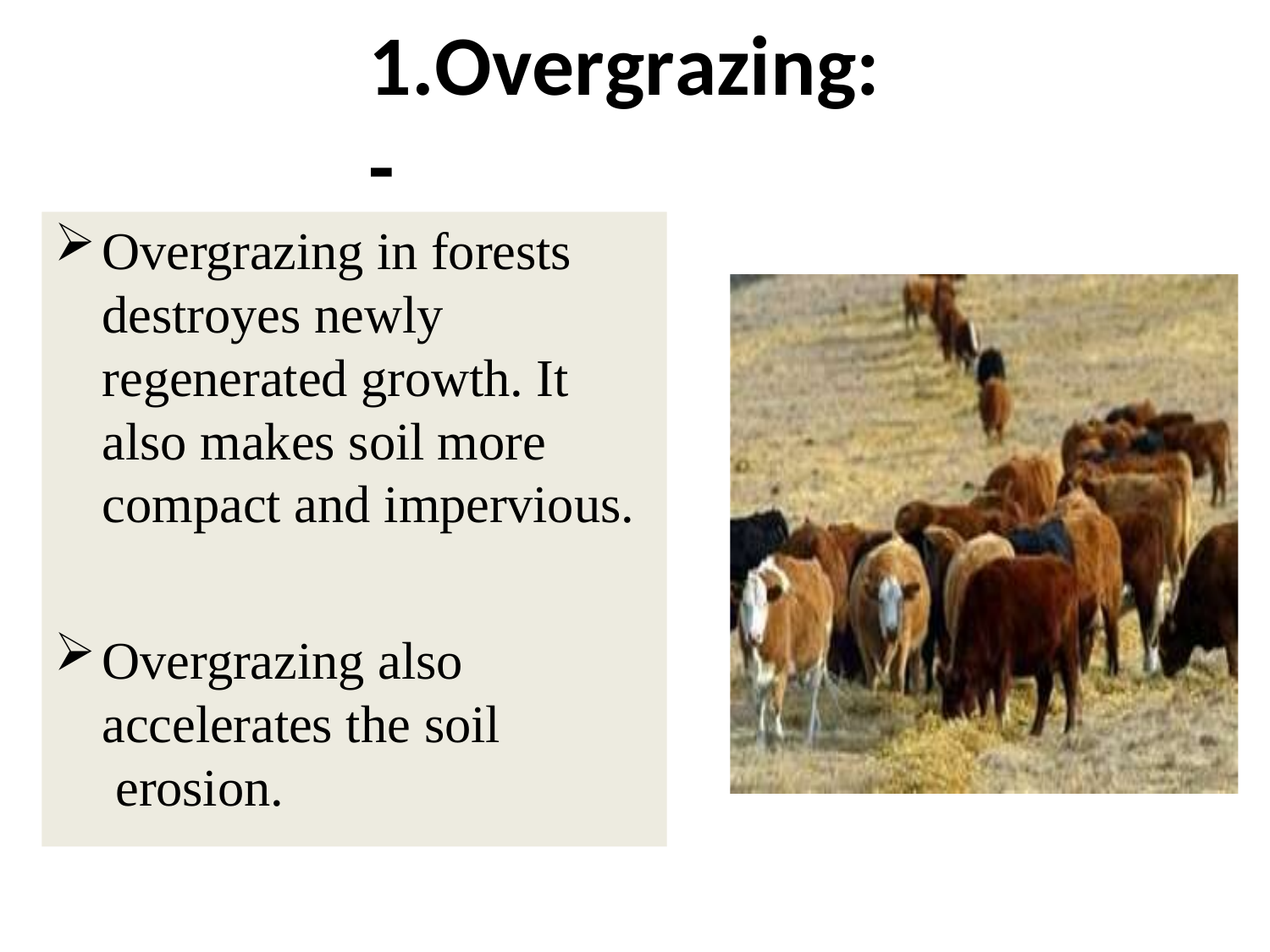

# 1.Overgrazing:-

Overgrazing in forests  destroyes newly  regenerated growth. It  also makes soil more  compact and impervious.

Overgrazing also  accelerates the soil  erosion.